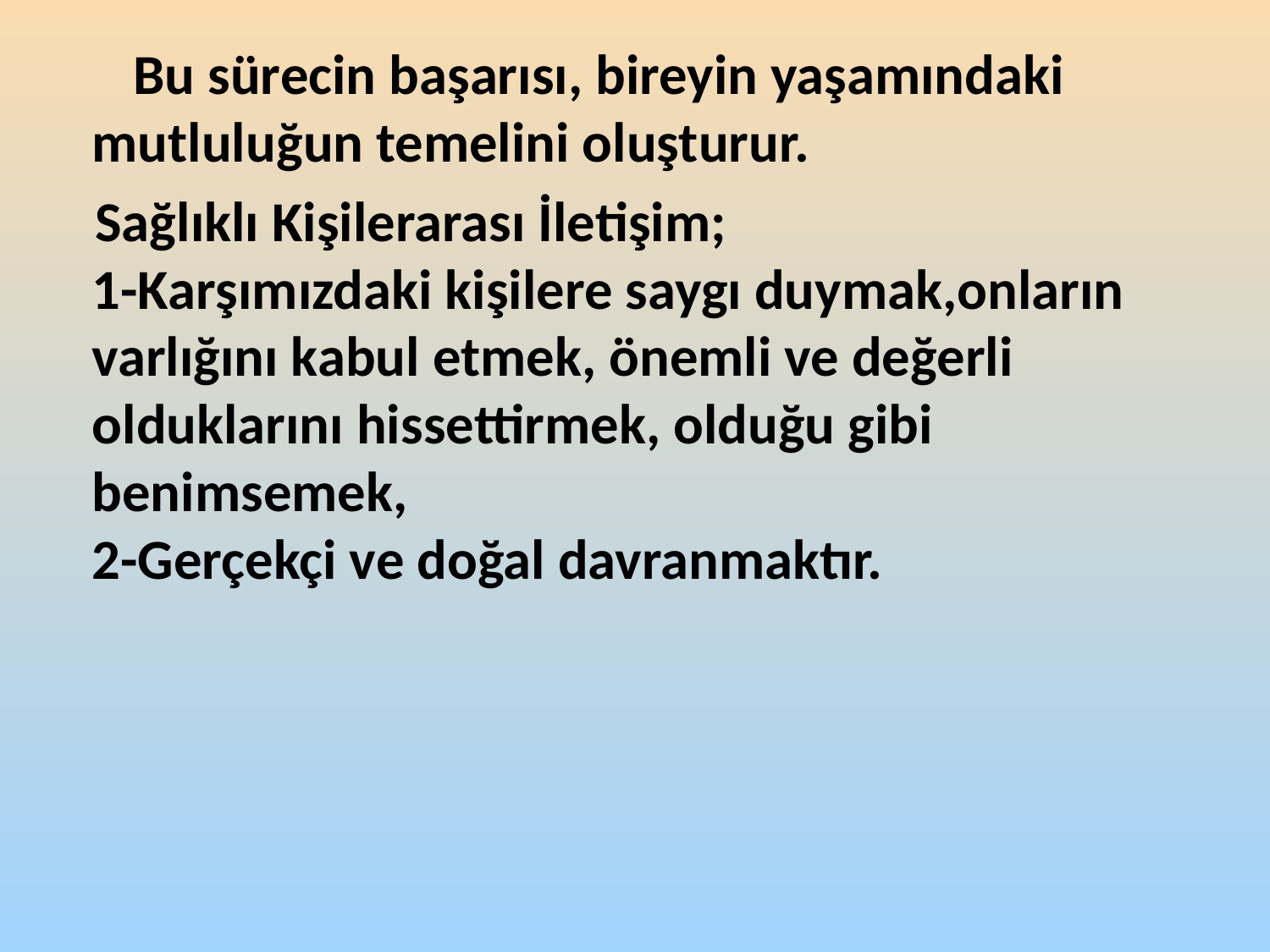

Bu sürecin başarısı, bireyin yaşamındaki mutluluğun temelini oluşturur.
    Sağlıklı Kişilerarası İletişim;
1-Karşımızdaki kişilere saygı duymak,onların varlığını kabul etmek, önemli ve değerli olduklarını hissettirmek, olduğu gibi benimsemek,
2-Gerçekçi ve doğal davranmaktır.